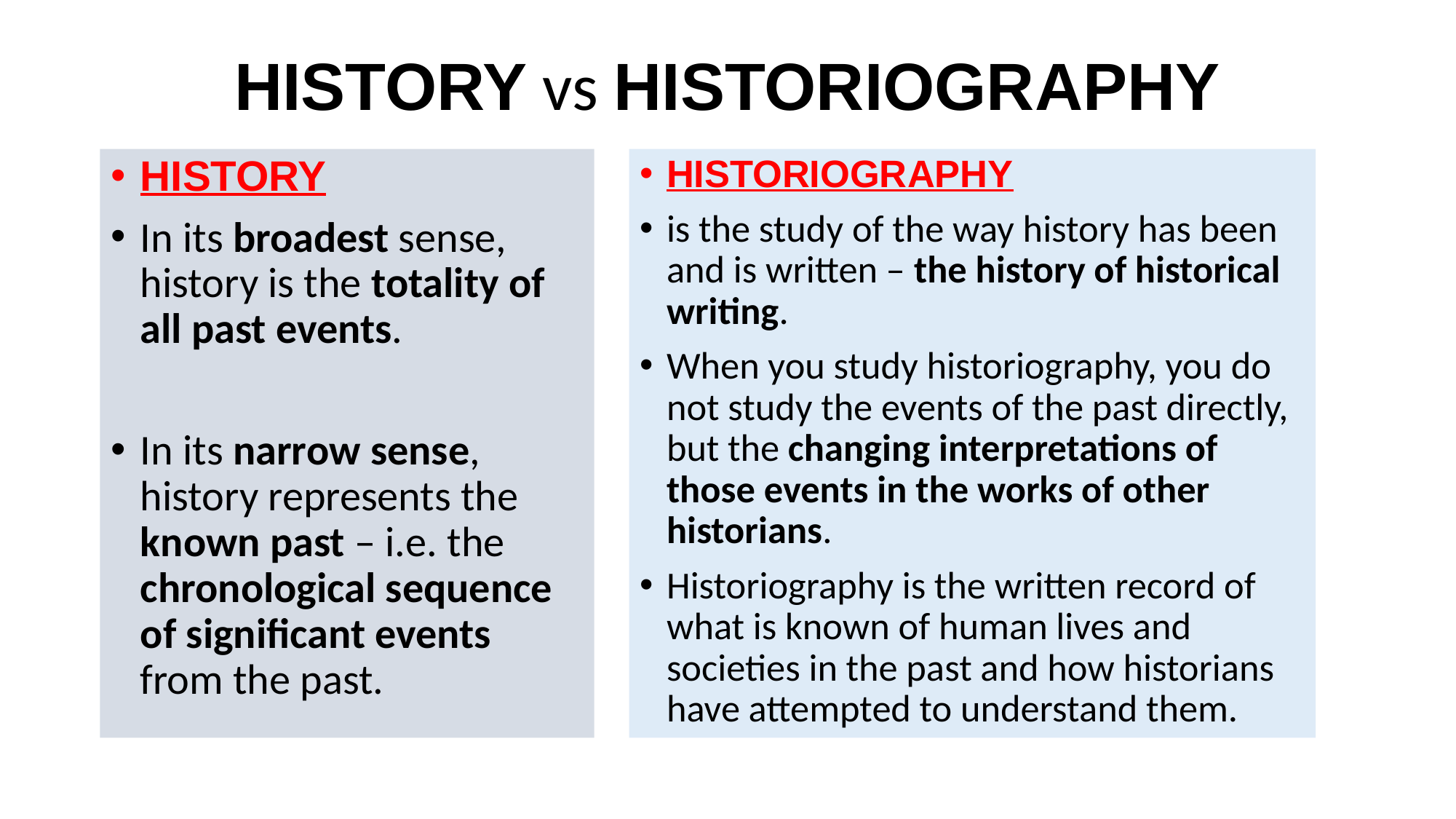

# HISTORY vs HISTORIOGRAPHY
HISTORY
In its broadest sense, history is the totality of all past events.

In its narrow sense, history represents the known past – i.e. the chronological sequence of significant events from the past.

HISTORIOGRAPHY
is the study of the way history has been and is written – the history of historical writing.
When you study historiography, you do not study the events of the past directly, but the changing interpretations of those events in the works of other historians.
Historiography is the written record of what is known of human lives and societies in the past and how historians have attempted to understand them.